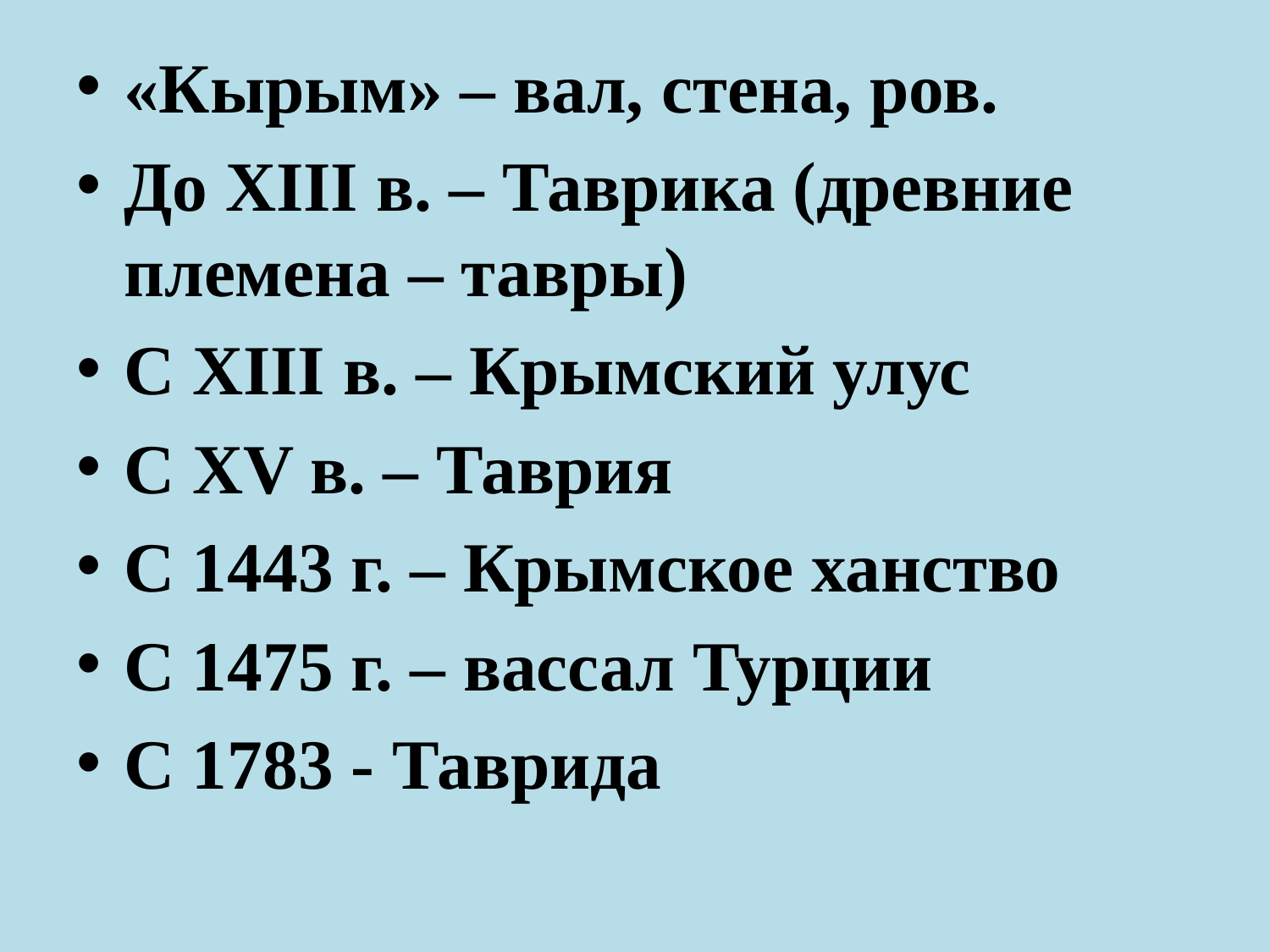

«Кырым» – вал, стена, ров.
До XIII в. – Таврика (древние племена – тавры)
С XIII в. – Крымский улус
С XV в. – Таврия
С 1443 г. – Крымское ханство
С 1475 г. – вассал Турции
С 1783 - Таврида
#